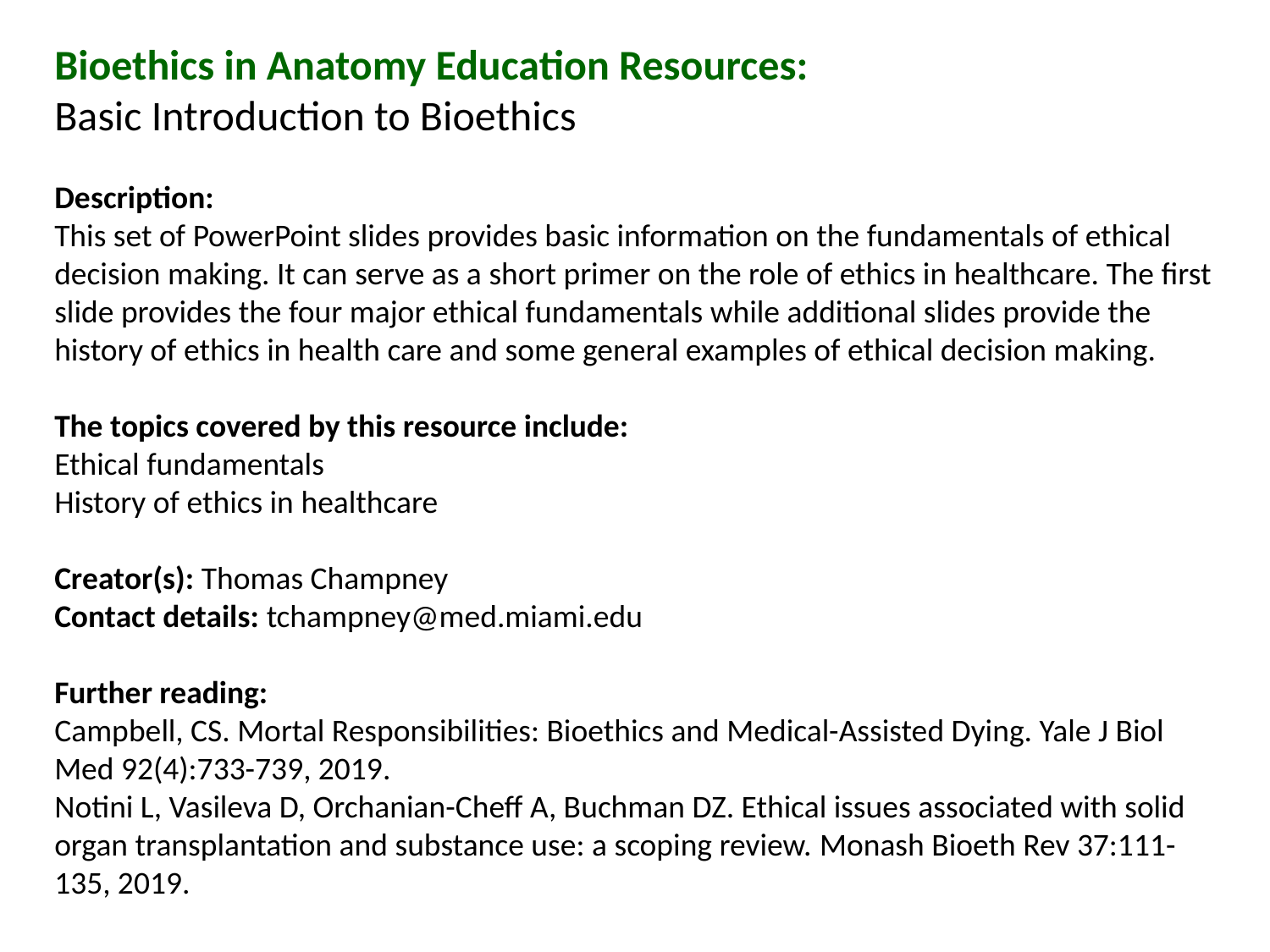

Bioethics in Anatomy Education Resources:
Basic Introduction to Bioethics

Description:
This set of PowerPoint slides provides basic information on the fundamentals of ethical decision making. It can serve as a short primer on the role of ethics in healthcare. The first slide provides the four major ethical fundamentals while additional slides provide the history of ethics in health care and some general examples of ethical decision making.

The topics covered by this resource include:
Ethical fundamentals
History of ethics in healthcare

Creator(s): Thomas Champney
Contact details: tchampney@med.miami.edu

Further reading:
Campbell, CS. Mortal Responsibilities: Bioethics and Medical-Assisted Dying. Yale J Biol Med 92(4):733-739, 2019.
Notini L, Vasileva D, Orchanian-Cheff A, Buchman DZ. Ethical issues associated with solid organ transplantation and substance use: a scoping review. Monash Bioeth Rev 37:111-135, 2019.